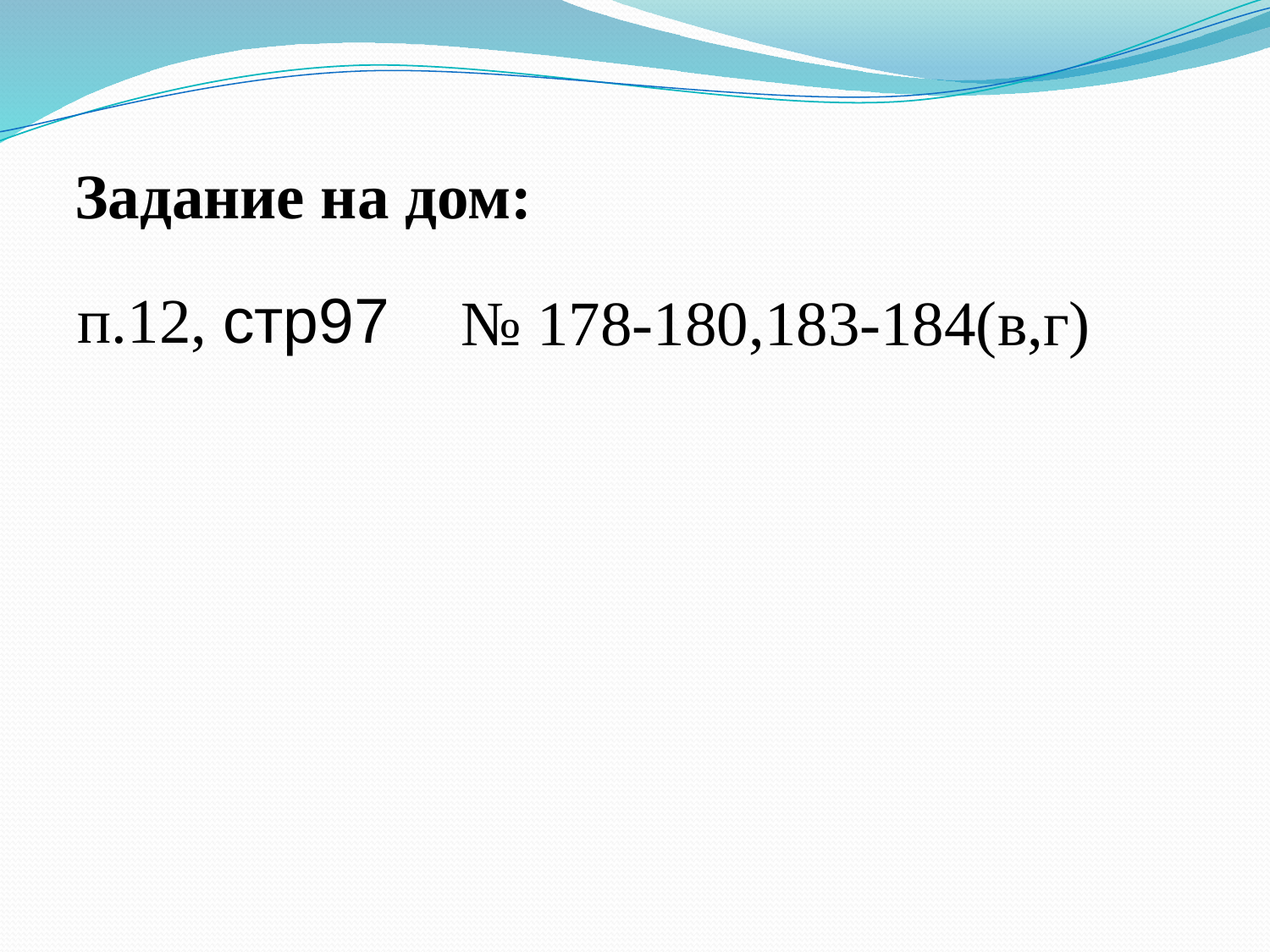

Задание на дом:
п.12, стр97
№ 178-180,183-184(в,г)